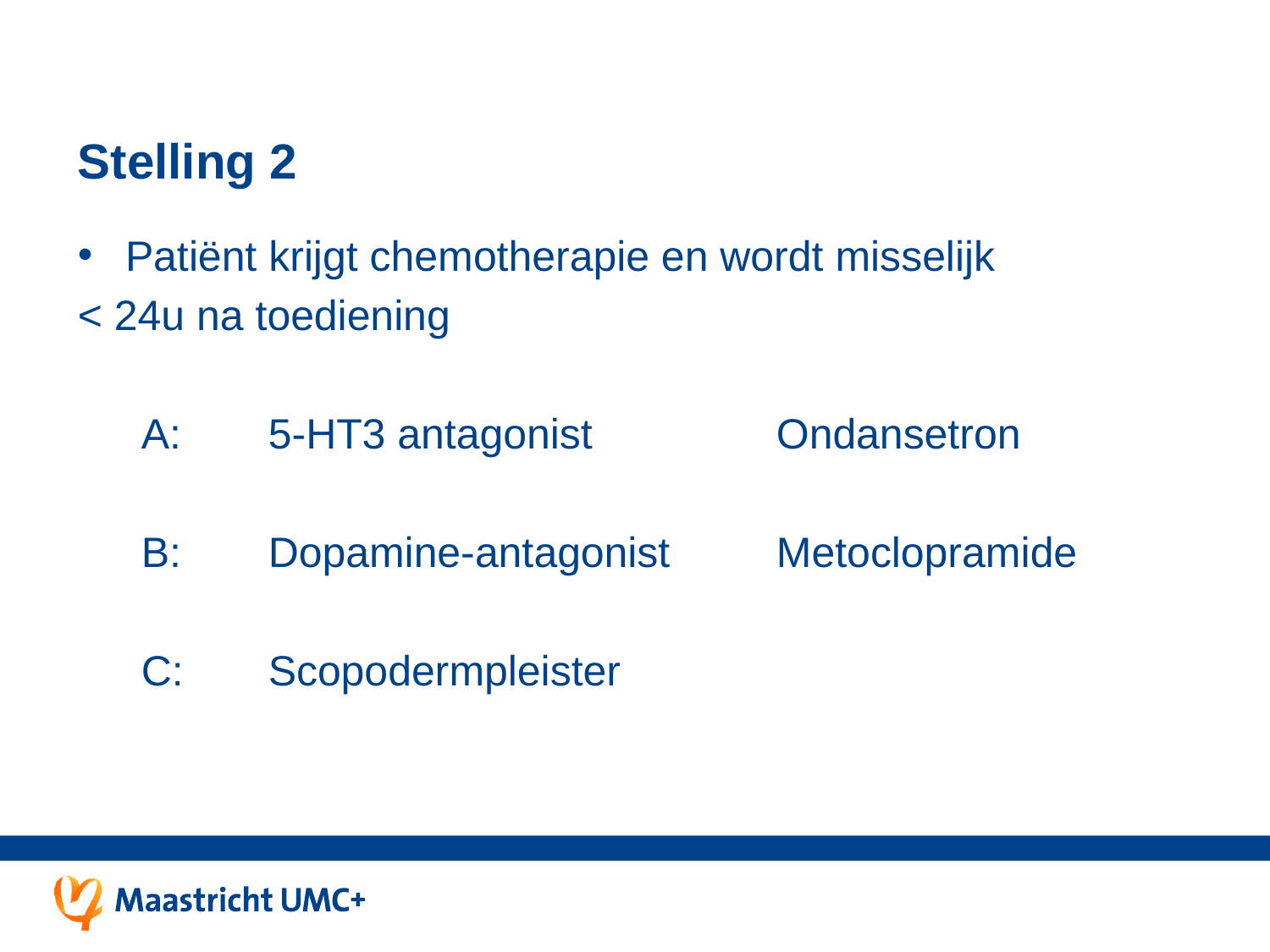

# Stelling 2
Patiënt krijgt chemotherapie en wordt misselijk
< 24u na toediening

A:	5-HT3 antagonist		Ondansetron

B: 	Dopamine-antagonist	Metoclopramide

C: 	Scopodermpleister